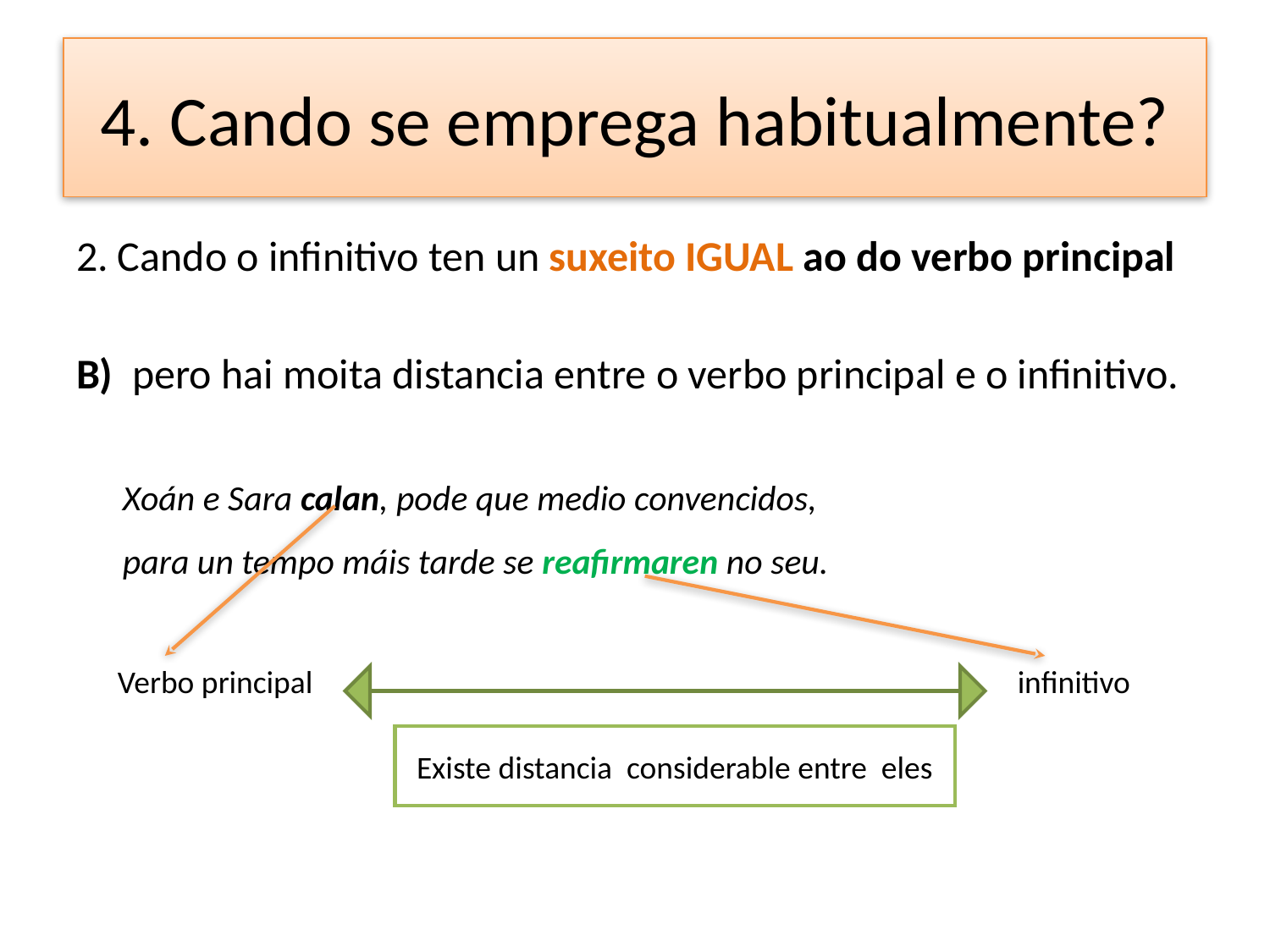

# 4. Cando se emprega habitualmente?
2. Cando o infinitivo ten un suxeito IGUAL ao do verbo principal

B)  pero hai moita distancia entre o verbo principal e o infinitivo.
Xoán e Sara calan, pode que medio convencidos,
para un tempo máis tarde se reafirmaren no seu.
Verbo principal
infinitivo

Existe distancia  considerable entre  eles